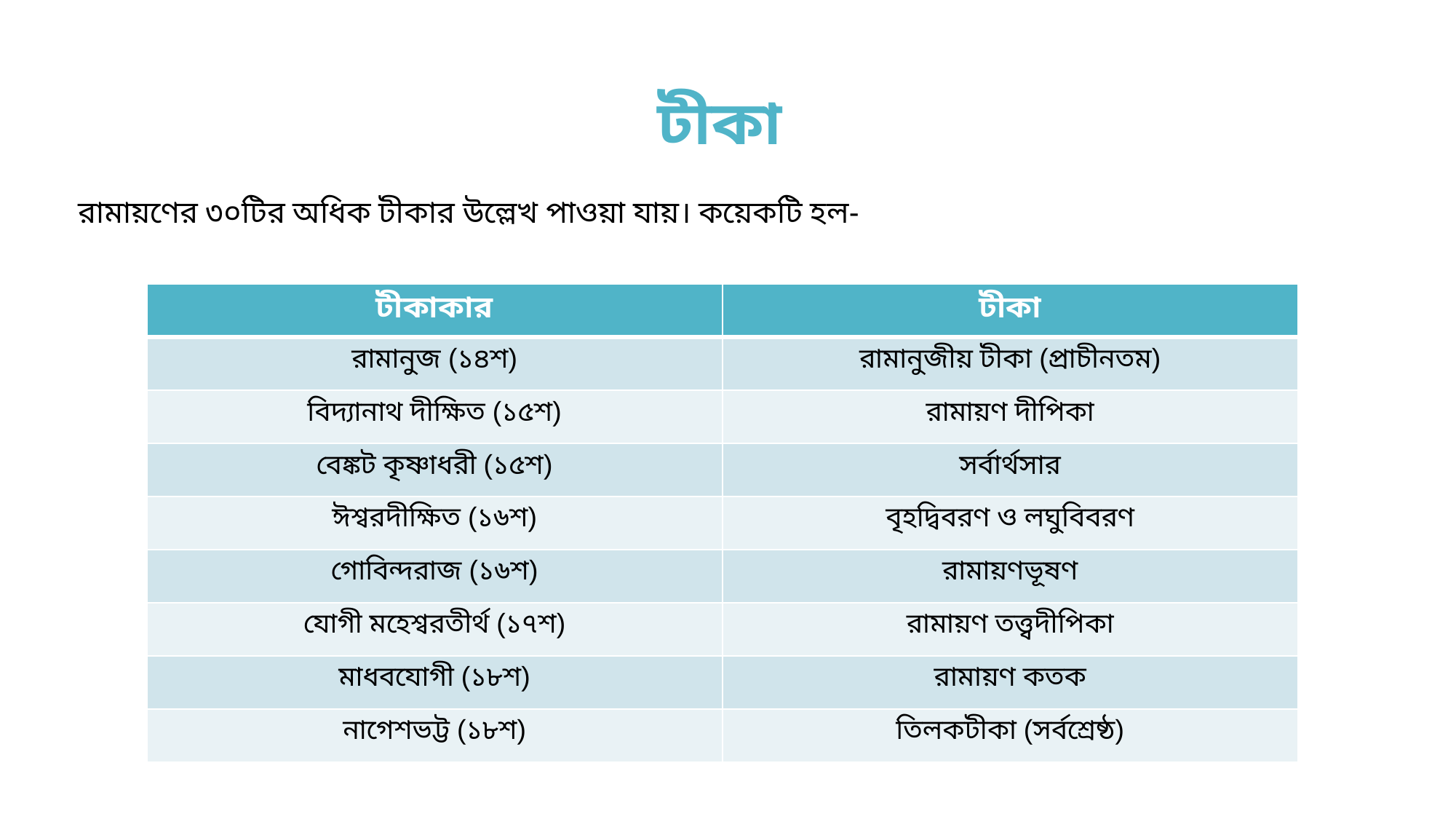

টীকা

রামায়ণের ৩০টির অধিক টীকার উল্লেখ পাওয়া যায়। কয়েকটি হল-
| টীকাকার | টীকা |
| --- | --- |
| রামানুজ (১৪শ) | রামানুজীয় টীকা (প্রাচীনতম) |
| বিদ্যানাথ দীক্ষিত (১৫শ) | রামায়ণ দীপিকা |
| বেঙ্কট কৃষ্ণাধরী (১৫শ) | সর্বার্থসার |
| ঈশ্বরদীক্ষিত (১৬শ) | বৃহদ্বিবরণ ও লঘুবিবরণ |
| গোবিন্দরাজ (১৬শ) | রামায়ণভূষণ |
| যোগী মহেশ্বরতীর্থ (১৭শ) | রামায়ণ তত্ত্বদীপিকা |
| মাধবযোগী (১৮শ) | রামায়ণ কতক |
| নাগেশভট্ট (১৮শ) | তিলকটীকা (সর্বশ্রেষ্ঠ) |